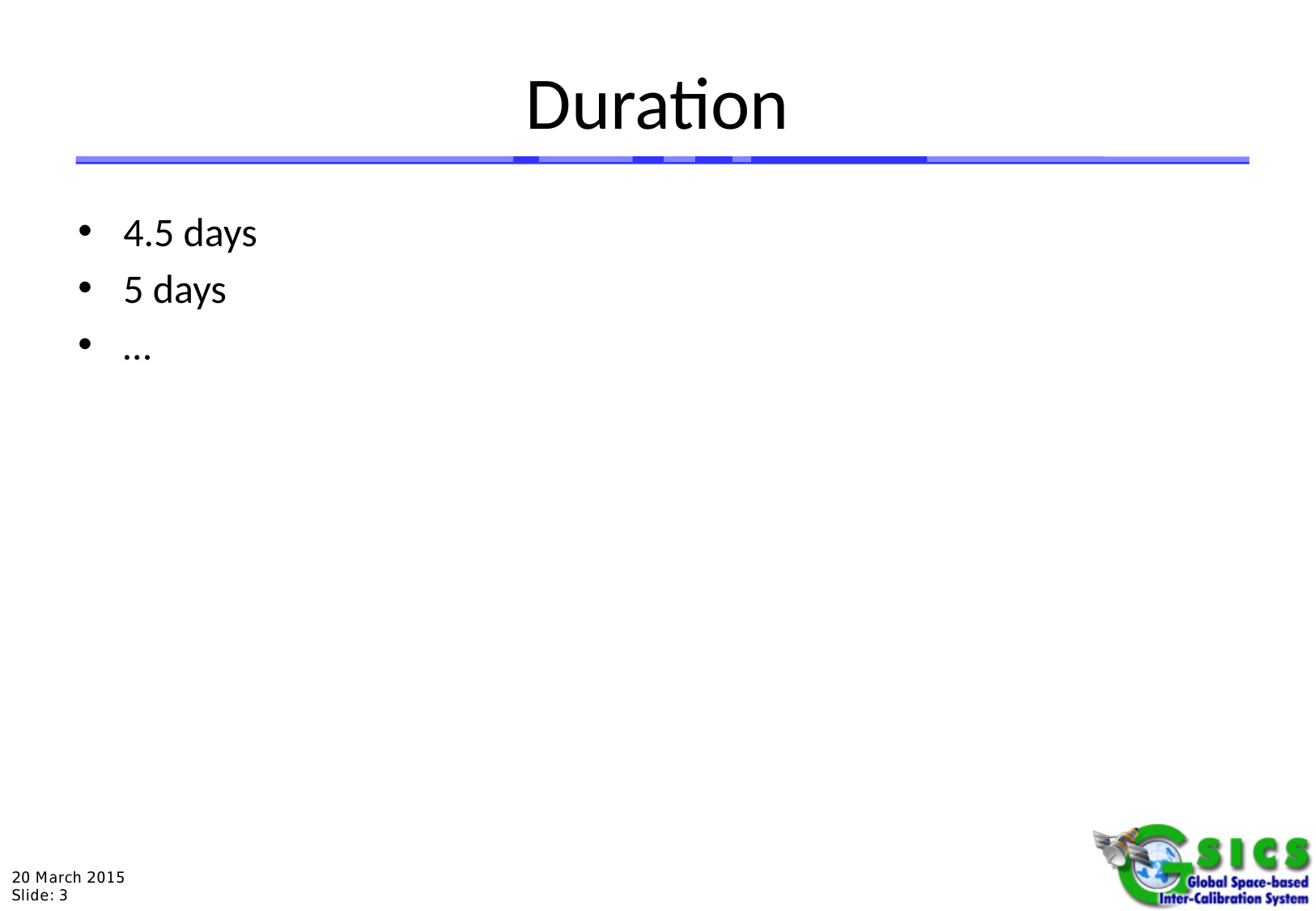

# Duration
4.5 days
5 days
…